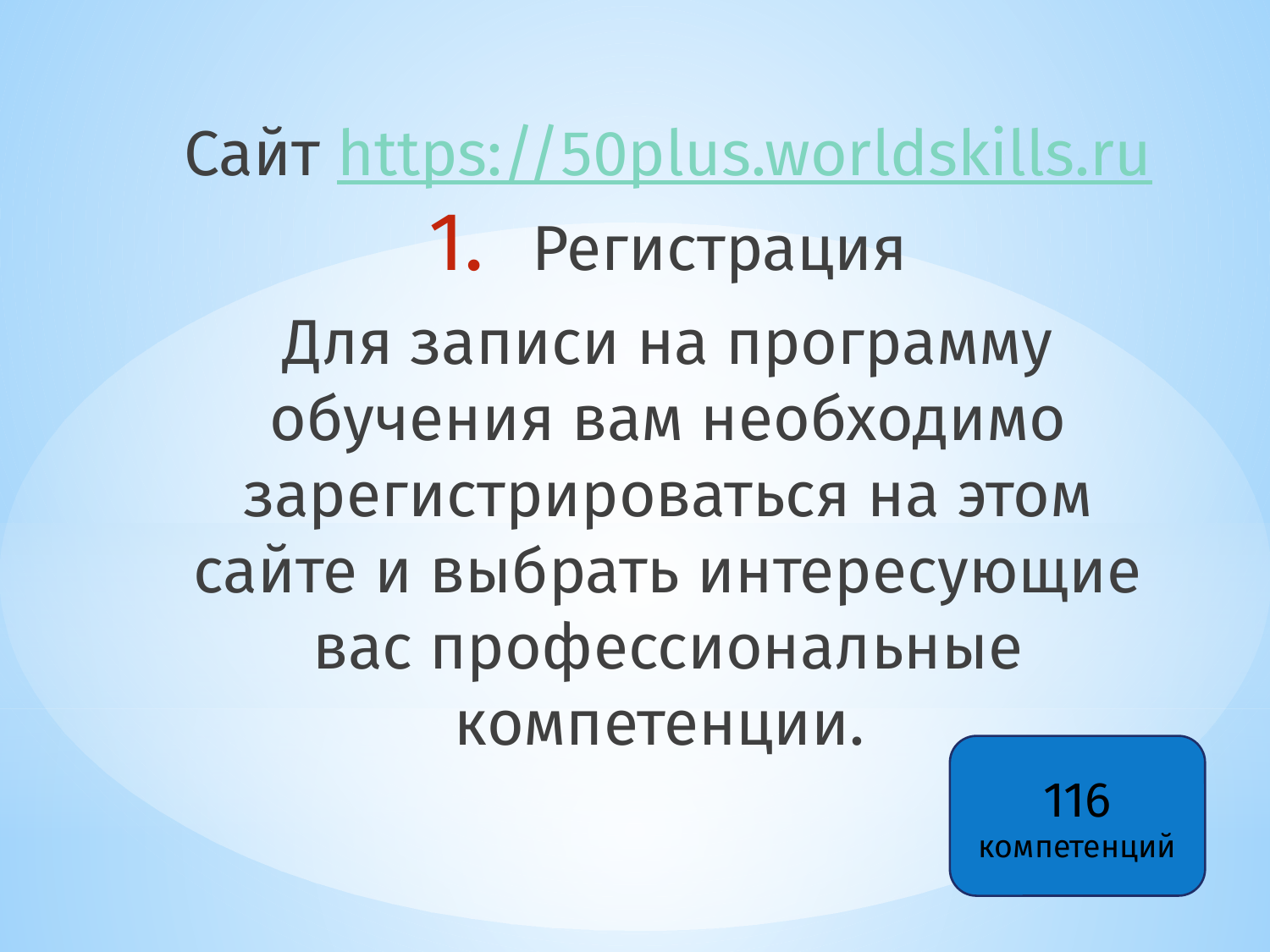

Сайт https://50plus.worldskills.ru
Регистрация
Для записи на программу обучения вам необходимо зарегистрироваться на этом сайте и выбрать интересующие вас профессиональные компетенции.

#
116 компетенций